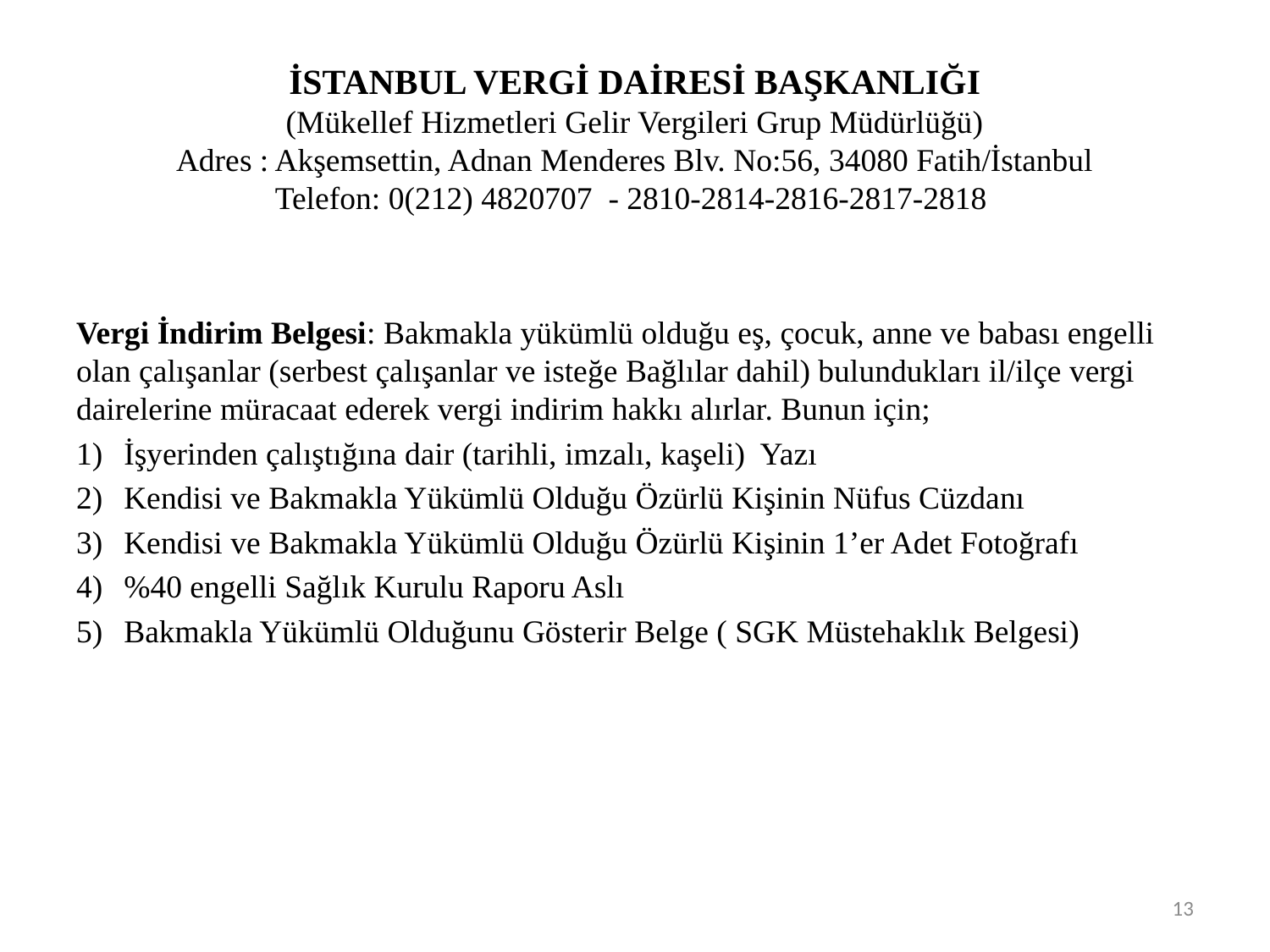

# İSTANBUL VERGİ DAİRESİ BAŞKANLIĞI (Mükellef Hizmetleri Gelir Vergileri Grup Müdürlüğü) Adres : Akşemsettin, Adnan Menderes Blv. No:56, 34080 Fatih/İstanbul Telefon: 0(212) 4820707  - 2810-2814-2816-2817-2818
Vergi İndirim Belgesi: Bakmakla yükümlü olduğu eş, çocuk, anne ve babası engelli olan çalışanlar (serbest çalışanlar ve isteğe Bağlılar dahil) bulundukları il/ilçe vergi dairelerine müracaat ederek vergi indirim hakkı alırlar. Bunun için;
İşyerinden çalıştığına dair (tarihli, imzalı, kaşeli)  Yazı
Kendisi ve Bakmakla Yükümlü Olduğu Özürlü Kişinin Nüfus Cüzdanı
Kendisi ve Bakmakla Yükümlü Olduğu Özürlü Kişinin 1’er Adet Fotoğrafı
%40 engelli Sağlık Kurulu Raporu Aslı
Bakmakla Yükümlü Olduğunu Gösterir Belge ( SGK Müstehaklık Belgesi)

13